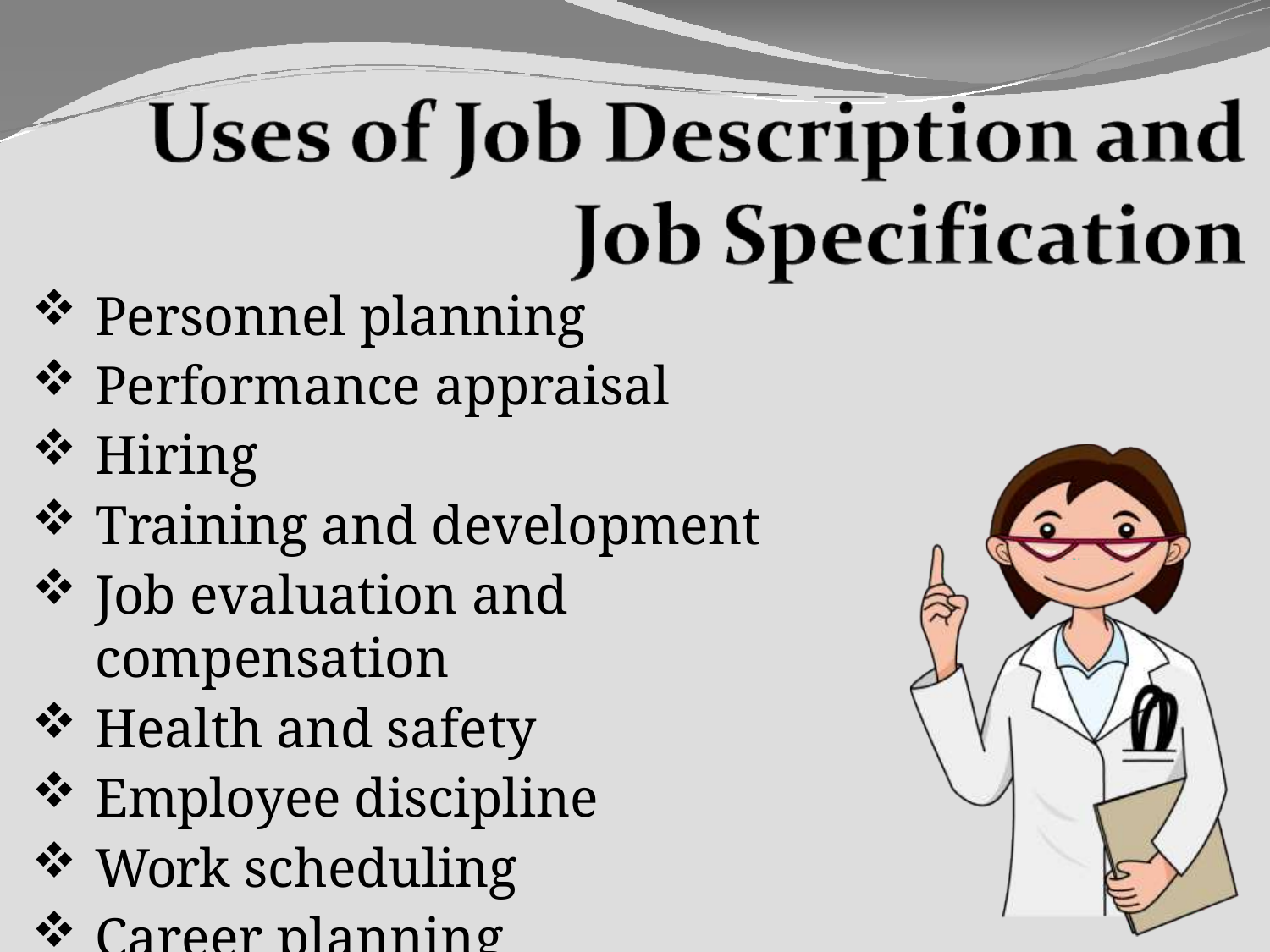

Personnel planning
Performance appraisal
Hiring
Training and development
Job evaluation and compensation
Health and safety
Employee discipline
Work scheduling
Career planning